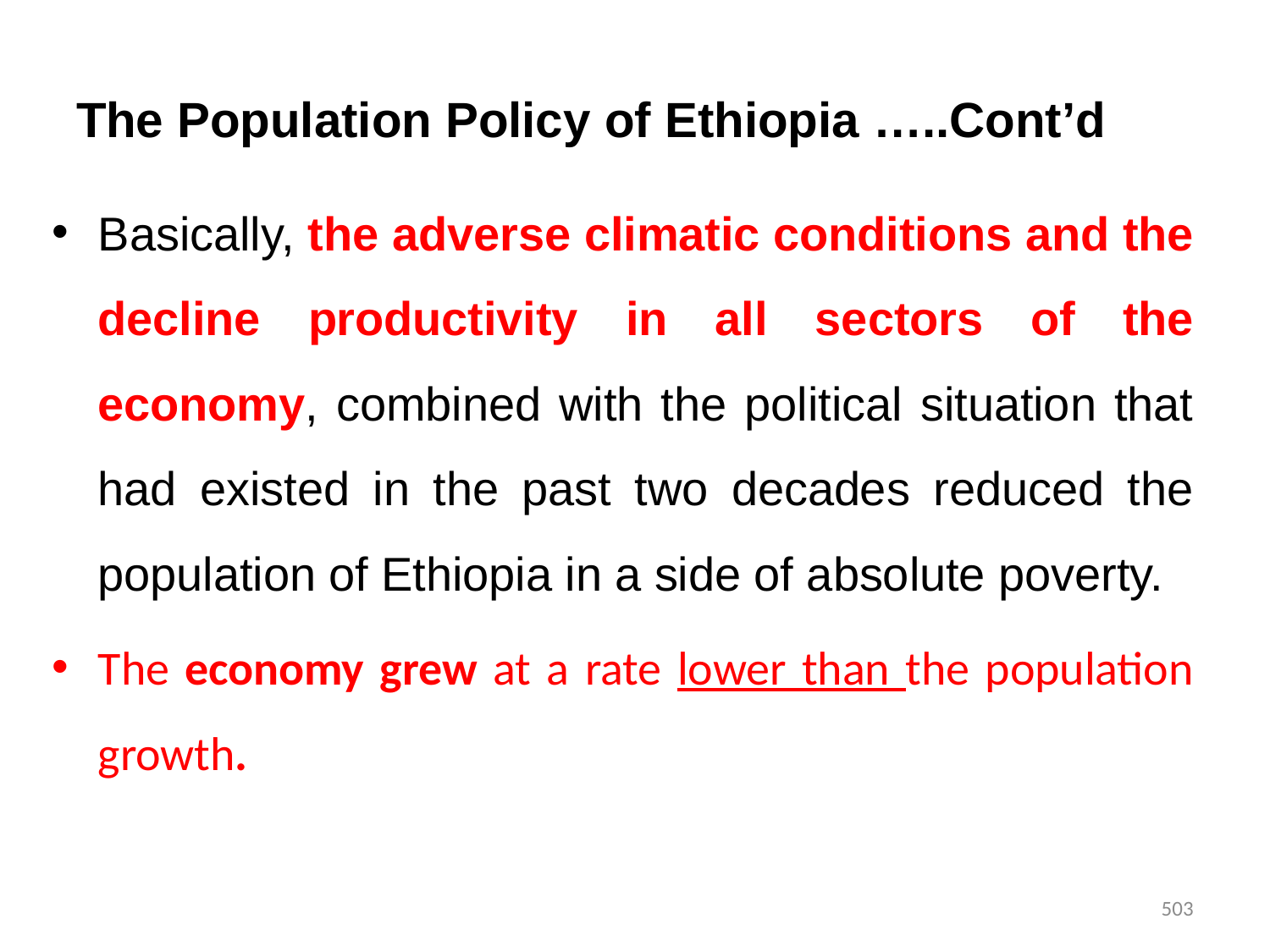

# The Population Policy of Ethiopia …..Cont’d
Basically, the adverse climatic conditions and the decline productivity in all sectors of the economy, combined with the political situation that had existed in the past two decades reduced the population of Ethiopia in a side of absolute poverty.
The economy grew at a rate lower than the population growth.

503